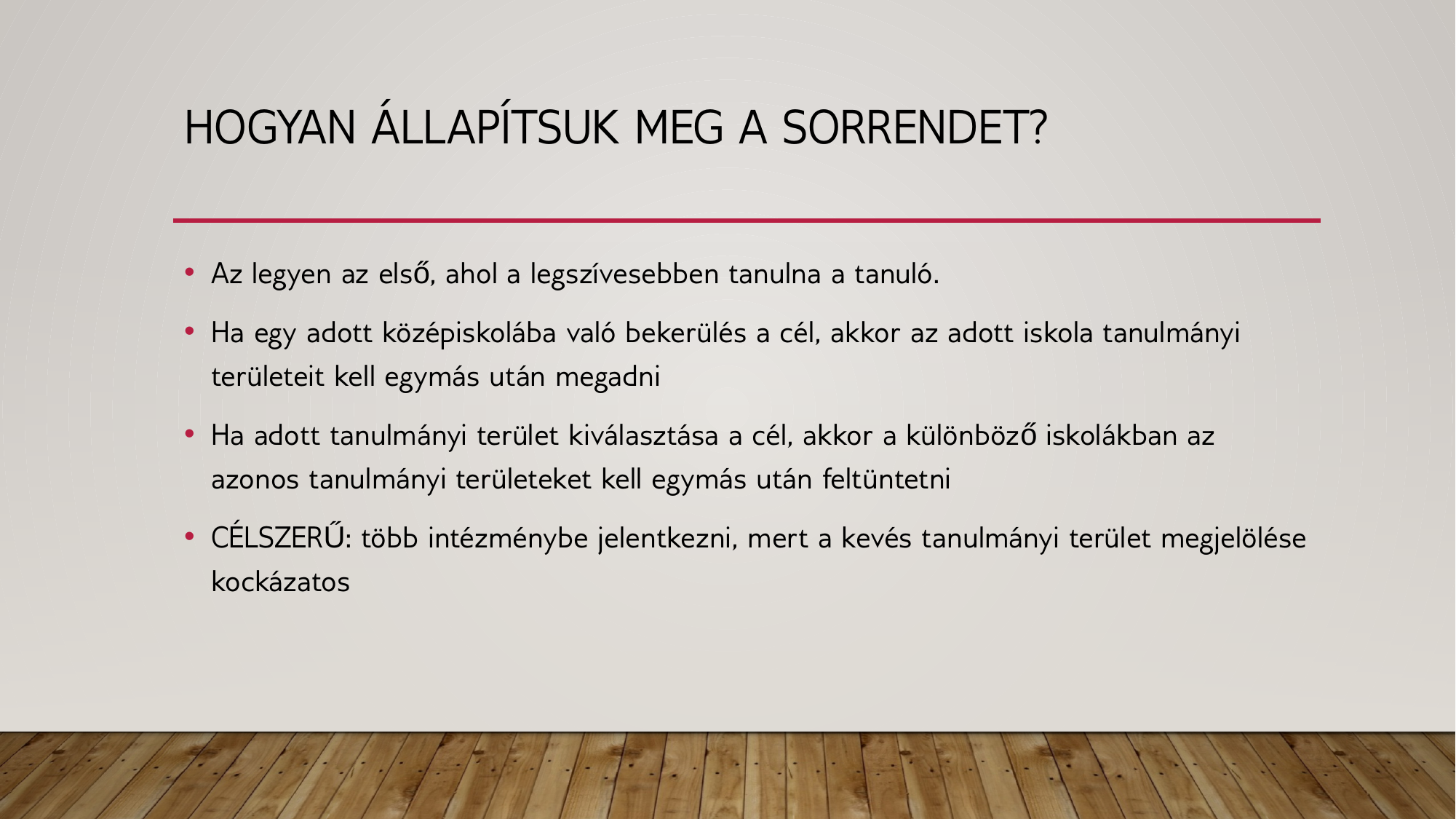

# Hogyan állapítsuk meg a sorrendet?
Az legyen az első, ahol a legszívesebben tanulna a tanuló.
Ha egy adott középiskolába való bekerülés a cél, akkor az adott iskola tanulmányi területeit kell egymás után megadni
Ha adott tanulmányi terület kiválasztása a cél, akkor a különböző iskolákban az azonos tanulmányi területeket kell egymás után feltüntetni
CÉLSZERŰ: több intézménybe jelentkezni, mert a kevés tanulmányi terület megjelölése kockázatos